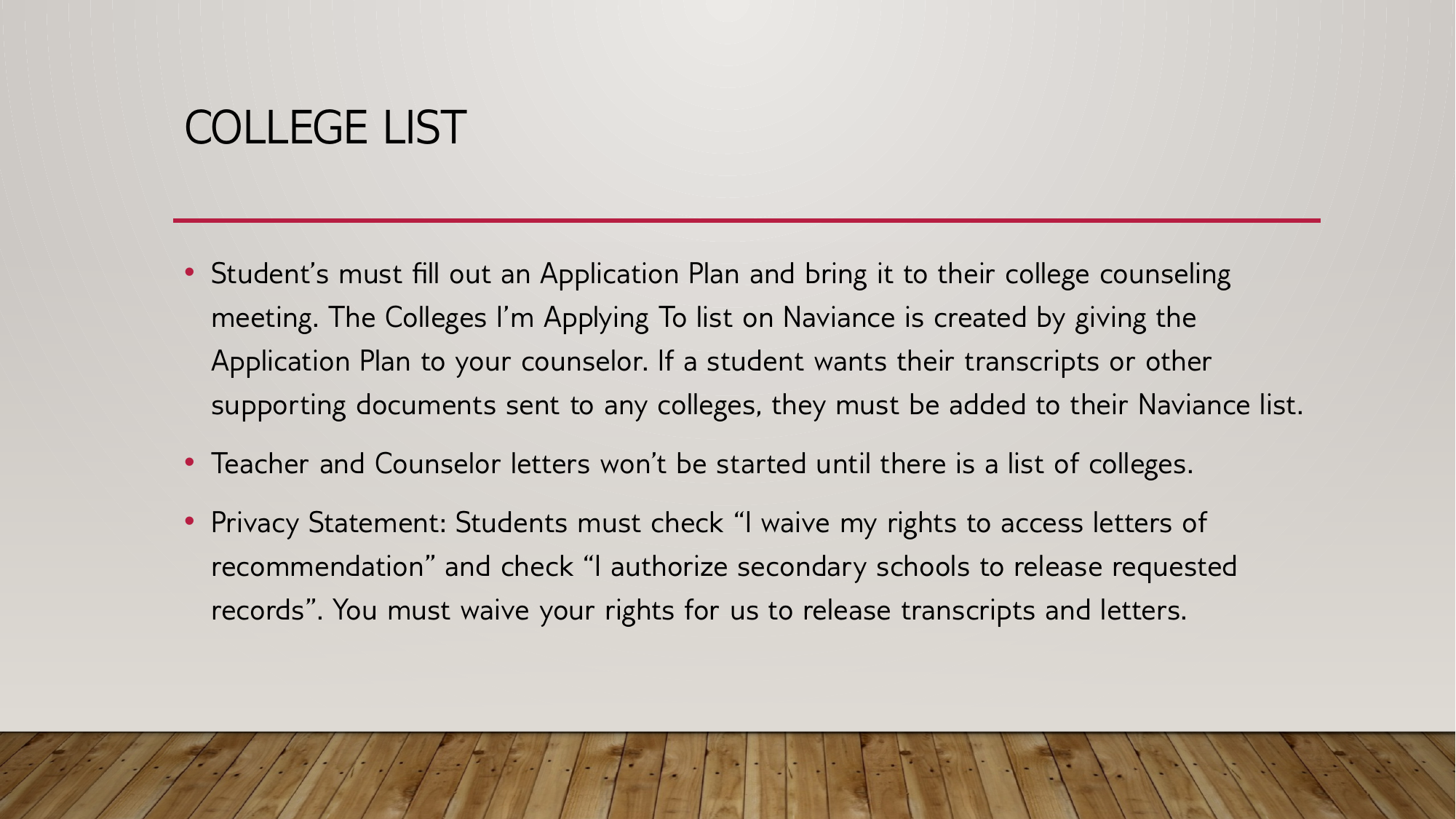

# College List
Student’s must fill out an Application Plan and bring it to their college counseling meeting. The Colleges I’m Applying To list on Naviance is created by giving the Application Plan to your counselor. If a student wants their transcripts or other supporting documents sent to any colleges, they must be added to their Naviance list.
Teacher and Counselor letters won’t be started until there is a list of colleges.
Privacy Statement: Students must check “I waive my rights to access letters of recommendation” and check “I authorize secondary schools to release requested records”. You must waive your rights for us to release transcripts and letters.